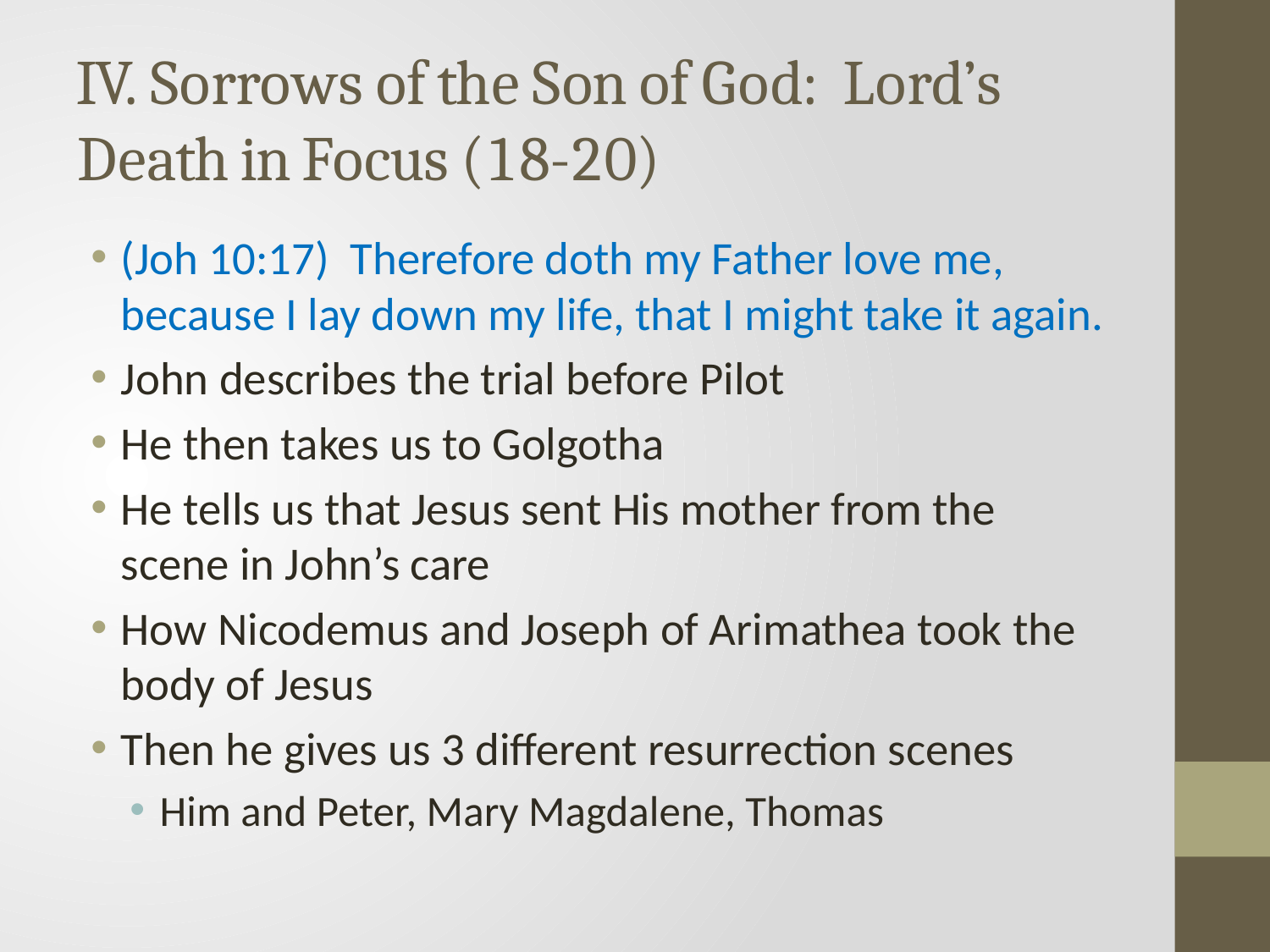

# IV. Sorrows of the Son of God:  Lord’s Death in Focus (18-20)
(Joh 10:17)  Therefore doth my Father love me, because I lay down my life, that I might take it again.
John describes the trial before Pilot
He then takes us to Golgotha
He tells us that Jesus sent His mother from the scene in John’s care
How Nicodemus and Joseph of Arimathea took the body of Jesus
Then he gives us 3 different resurrection scenes
Him and Peter, Mary Magdalene, Thomas